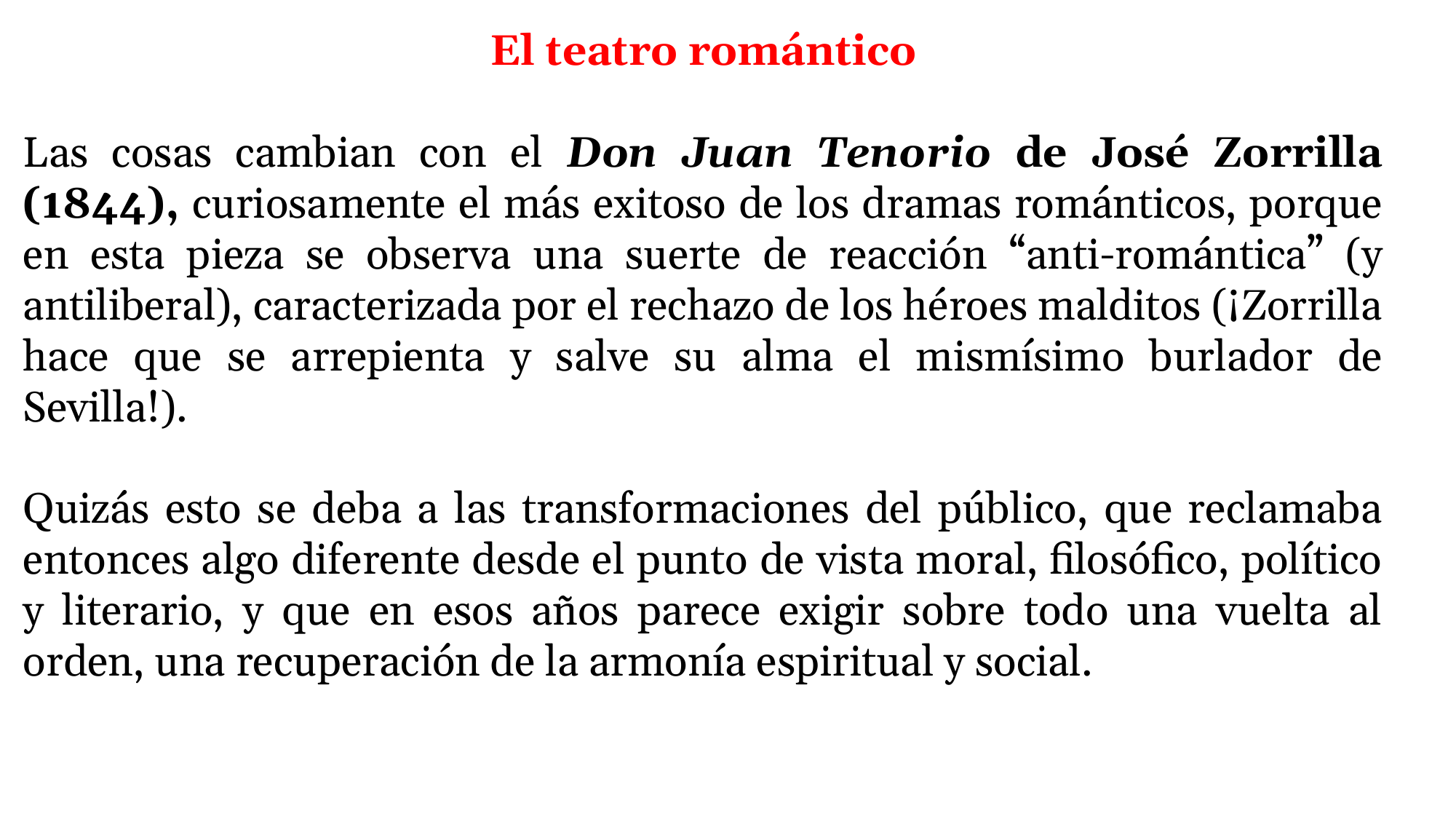

El teatro romántico

Las cosas cambian con el Don Juan Tenorio de José Zorrilla (1844), curiosamente el más exitoso de los dramas románticos, porque en esta pieza se observa una suerte de reacción “anti-romántica” (y antiliberal), caracterizada por el rechazo de los héroes malditos (¡Zorrilla hace que se arrepienta y salve su alma el mismísimo burlador de Sevilla!).

Quizás esto se deba a las transformaciones del público, que reclamaba entonces algo diferente desde el punto de vista moral, filosófico, político y literario, y que en esos años parece exigir sobre todo una vuelta al orden, una recuperación de la armonía espiritual y social.